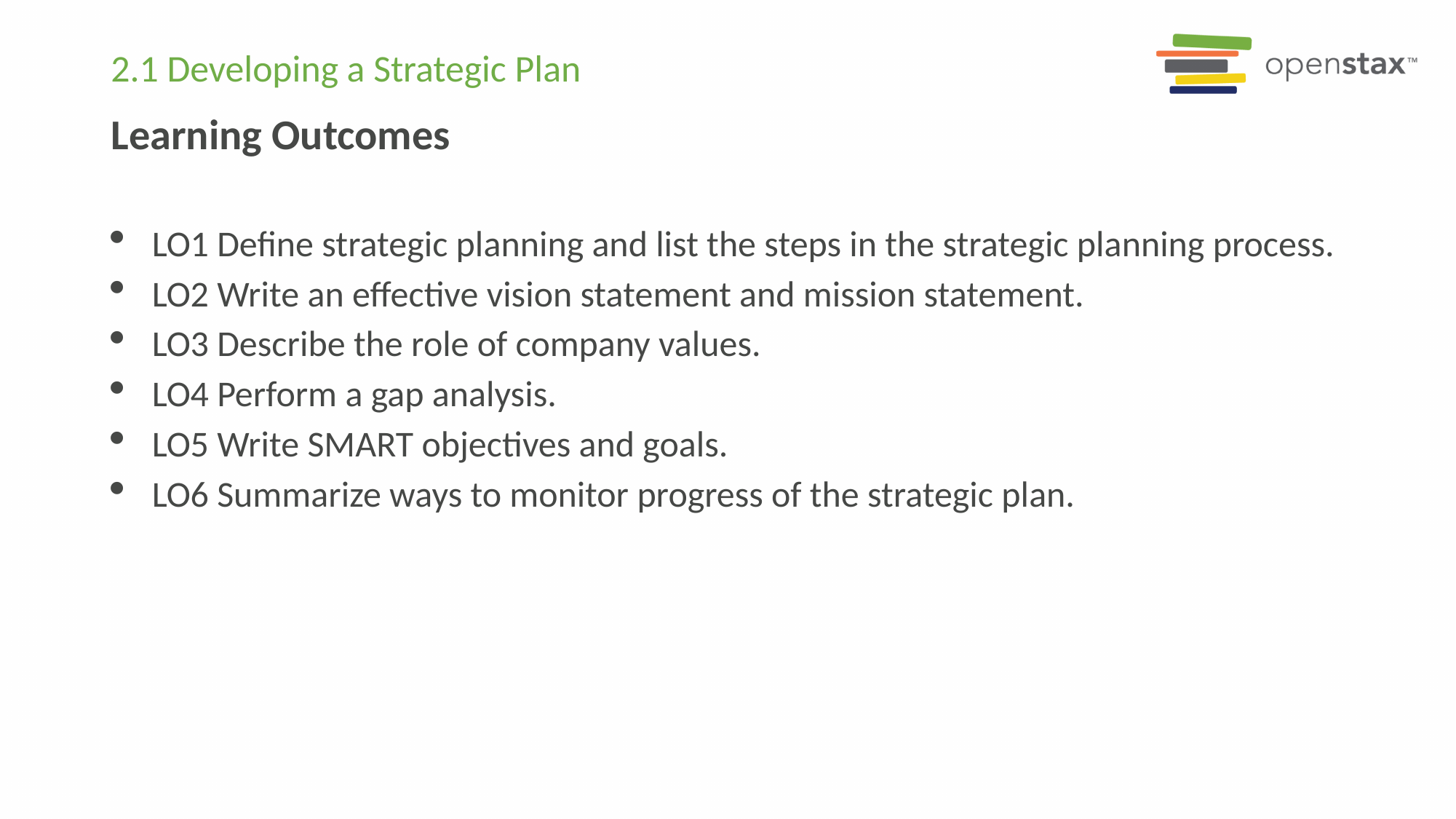

# 2.1 Developing a Strategic Plan
Learning Outcomes

LO1 Define strategic planning and list the steps in the strategic planning process.
LO2 Write an effective vision statement and mission statement.
LO3 Describe the role of company values.
LO4 Perform a gap analysis.
LO5 Write SMART objectives and goals.
LO6 Summarize ways to monitor progress of the strategic plan.